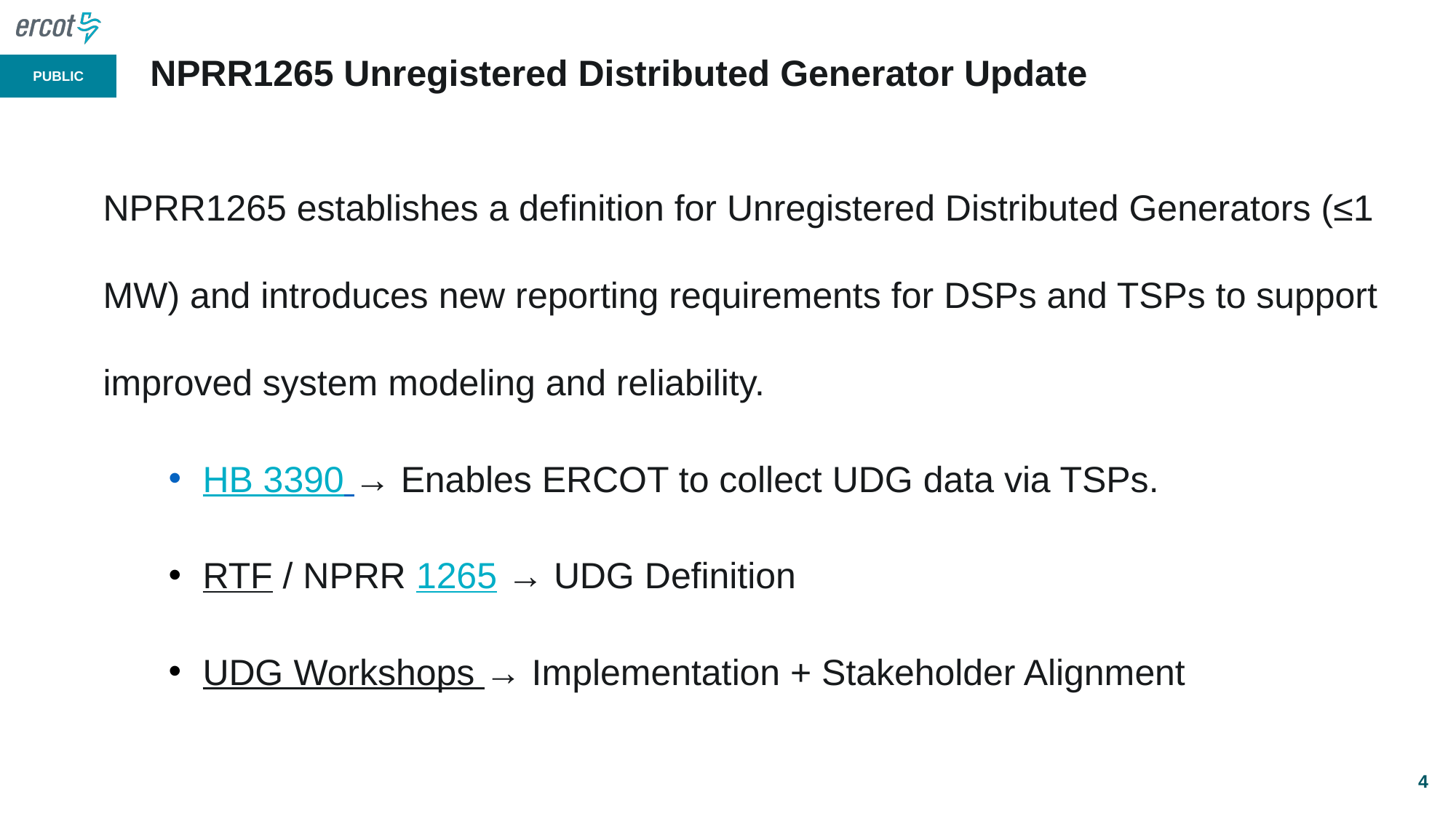

# NPRR1265 Unregistered Distributed Generator Update
NPRR1265 establishes a definition for Unregistered Distributed Generators (≤1 MW) and introduces new reporting requirements for DSPs and TSPs to support improved system modeling and reliability.
HB 3390 → Enables ERCOT to collect UDG data via TSPs.
RTF / NPRR 1265 → UDG Definition
UDG Workshops → Implementation + Stakeholder Alignment
4